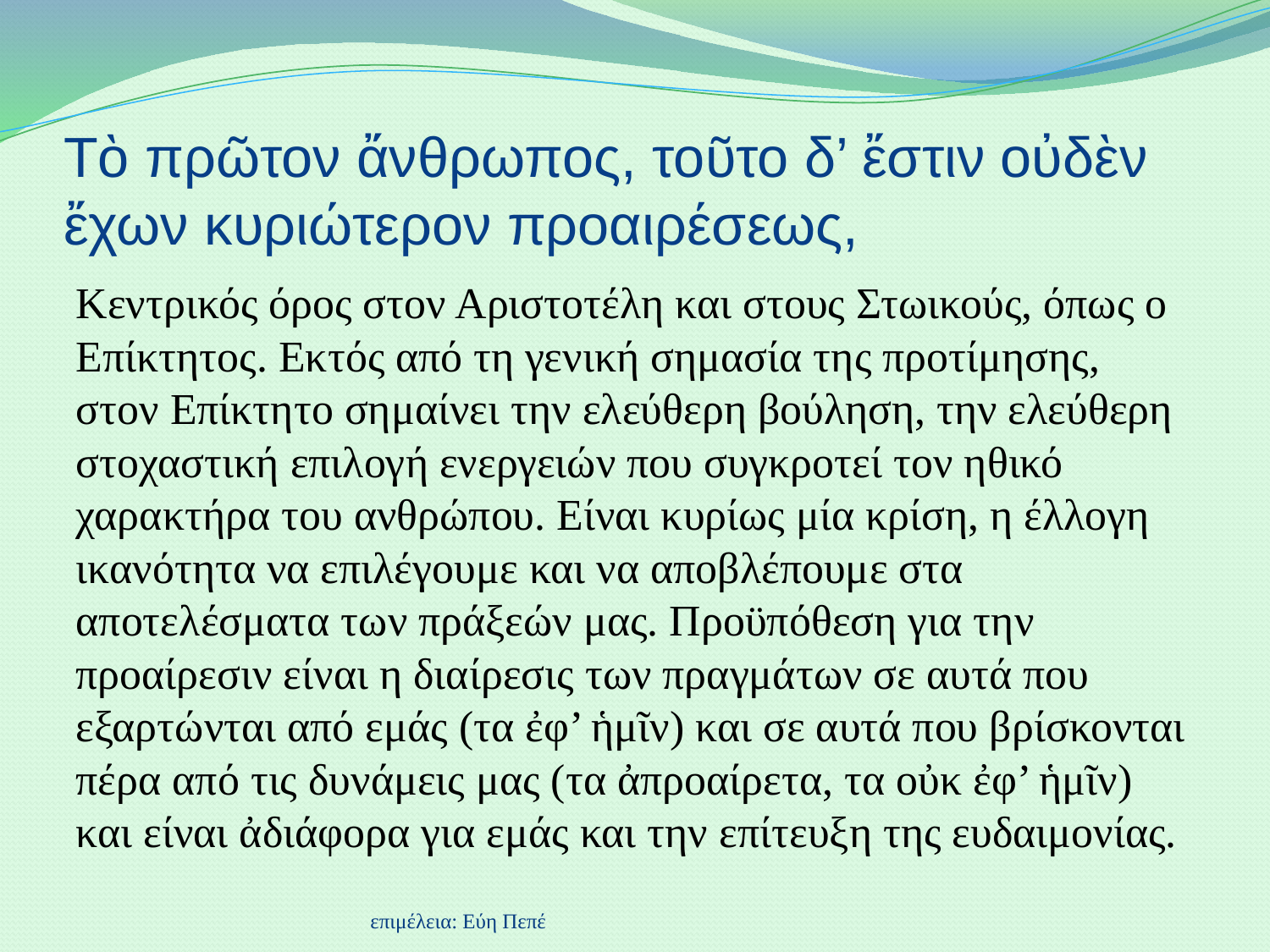

# Τὸ πρῶτον ἄνθρωπος, τοῦτο δ’ ἔστιν οὐδὲν ἔχων κυριώτερον προαιρέσεως,
Κεντρικός όρος στον Αριστοτέλη και στους Στωικούς, όπως ο Επίκτητος. Εκτός από τη γενική σημασία της προτίμησης, στον Επίκτητο σημαίνει την ελεύθερη βούληση, την ελεύθερη στοχαστική επιλογή ενεργειών που συγκροτεί τον ηθικό χαρακτήρα του ανθρώπου. Είναι κυρίως μία κρίση, η έλλογη ικανότητα να επιλέγουμε και να αποβλέπουμε στα αποτελέσματα των πράξεών μας. Προϋπόθεση για την προαίρεσιν είναι η διαίρεσις των πραγμάτων σε αυτά που εξαρτώνται από εμάς (τα ἐφ’ ἡμῖν) και σε αυτά που βρίσκονται πέρα από τις δυνάμεις μας (τα ἀπροαίρετα, τα οὐκ ἐφ’ ἡμῖν) και είναι ἀδιάφορα για εμάς και την επίτευξη της ευδαιμονίας.
επιμέλεια: Εύη Πεπέ